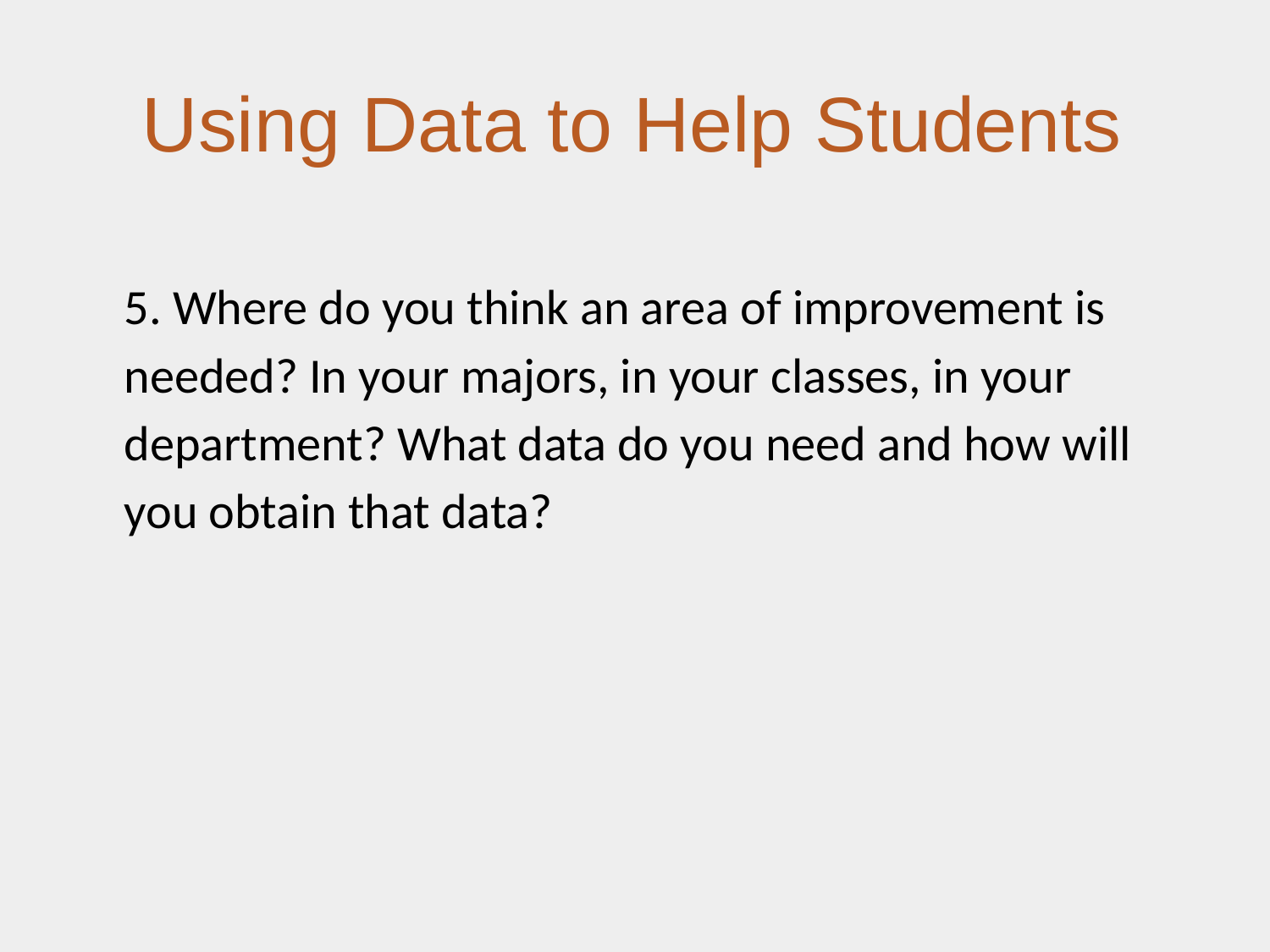

# Using Data to Help Students
5. Where do you think an area of improvement is needed? In your majors, in your classes, in your department? What data do you need and how will you obtain that data?